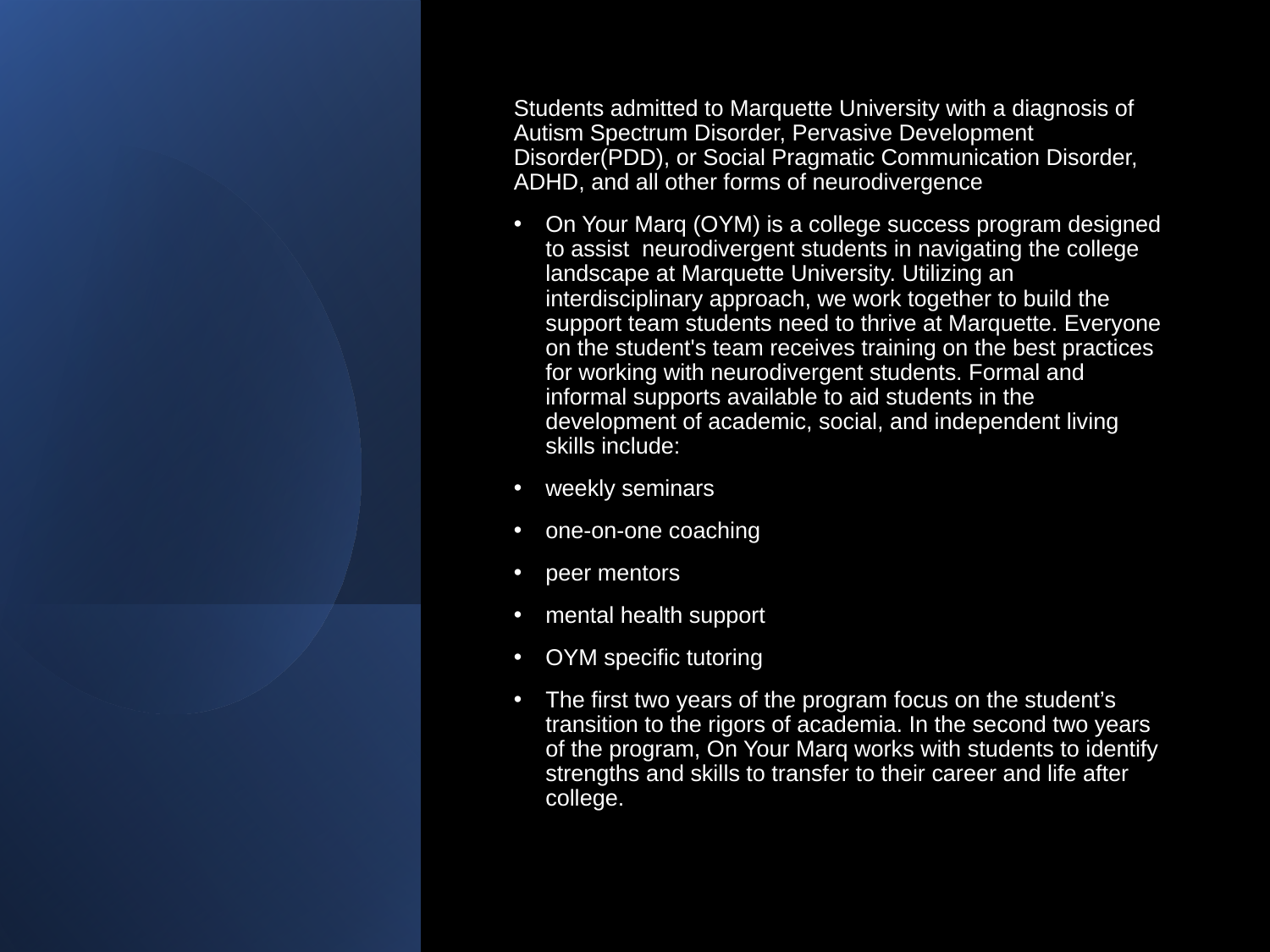

#
Students admitted to Marquette University with a diagnosis of Autism Spectrum Disorder, Pervasive Development Disorder(PDD), or Social Pragmatic Communication Disorder, ADHD, and all other forms of neurodivergence
On Your Marq (OYM) is a college success program designed to assist  neurodivergent students in navigating the college landscape at Marquette University. Utilizing an interdisciplinary approach, we work together to build the support team students need to thrive at Marquette. Everyone on the student's team receives training on the best practices for working with neurodivergent students. Formal and informal supports available to aid students in the development of academic, social, and independent living skills include:
weekly seminars
one-on-one coaching
peer mentors
mental health support
OYM specific tutoring
The first two years of the program focus on the student’s transition to the rigors of academia. In the second two years of the program, On Your Marq works with students to identify strengths and skills to transfer to their career and life after college.